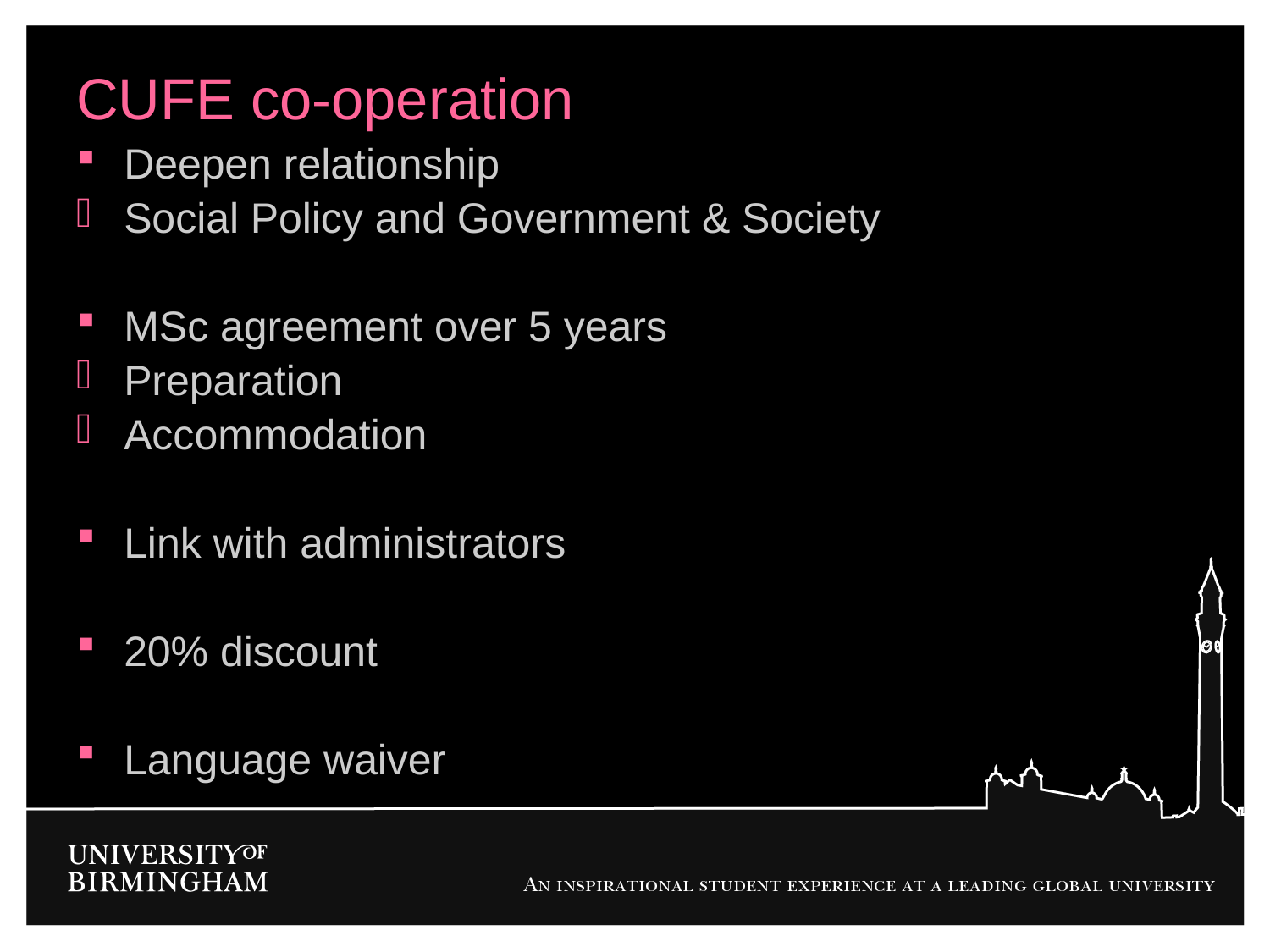

# CUFE co-operation
Deepen relationship
Social Policy and Government & Society

MSc agreement over 5 years
Preparation
Accommodation

Link with administrators

20% discount

Language waiver